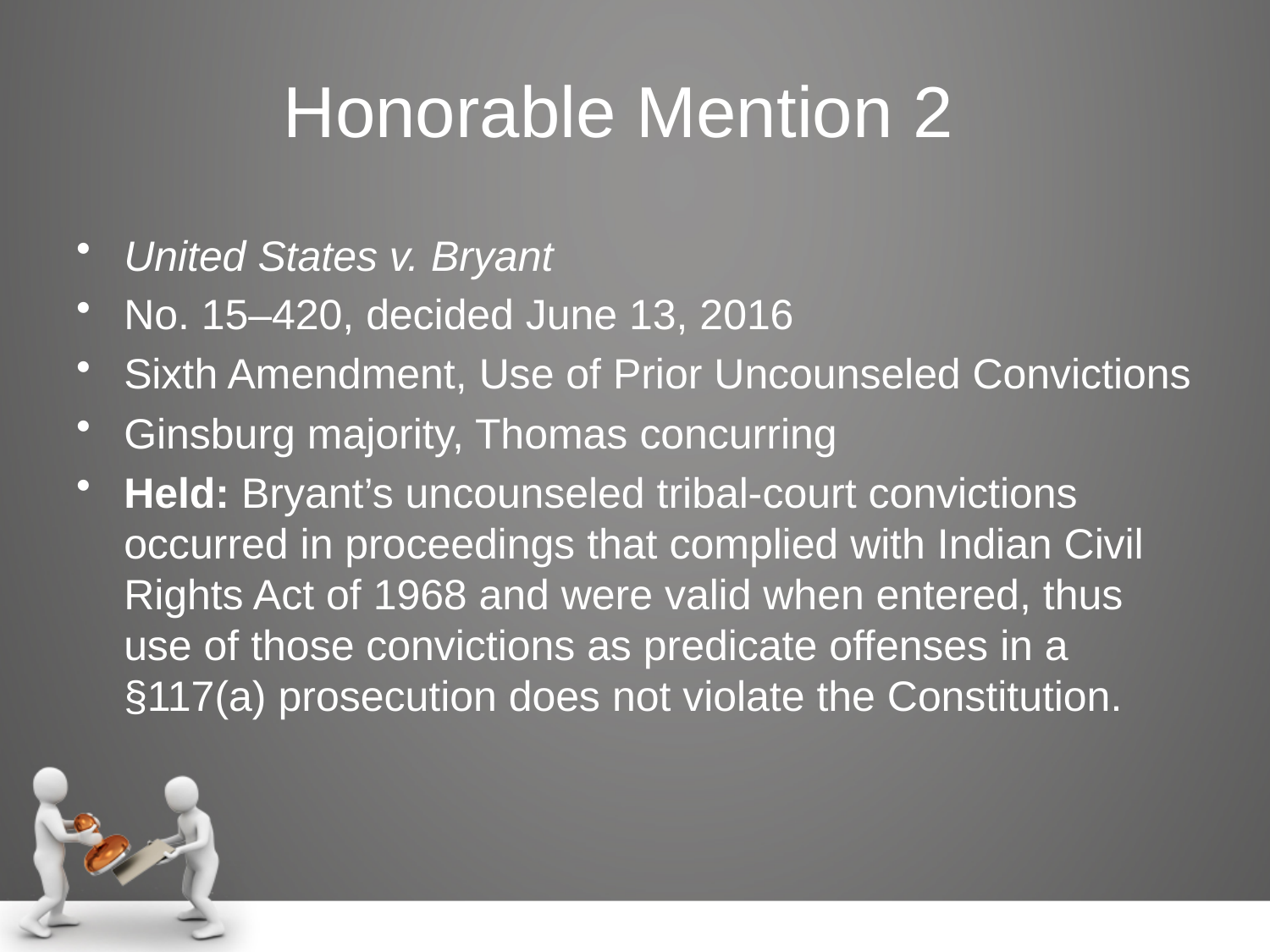

# Honorable Mention 2
United States v. Bryant
No. 15–420, decided June 13, 2016
Sixth Amendment, Use of Prior Uncounseled Convictions
Ginsburg majority, Thomas concurring
Held: Bryant’s uncounseled tribal-court convictions occurred in proceedings that complied with Indian Civil Rights Act of 1968 and were valid when entered, thus use of those convictions as predicate offenses in a §117(a) prosecution does not violate the Constitution.